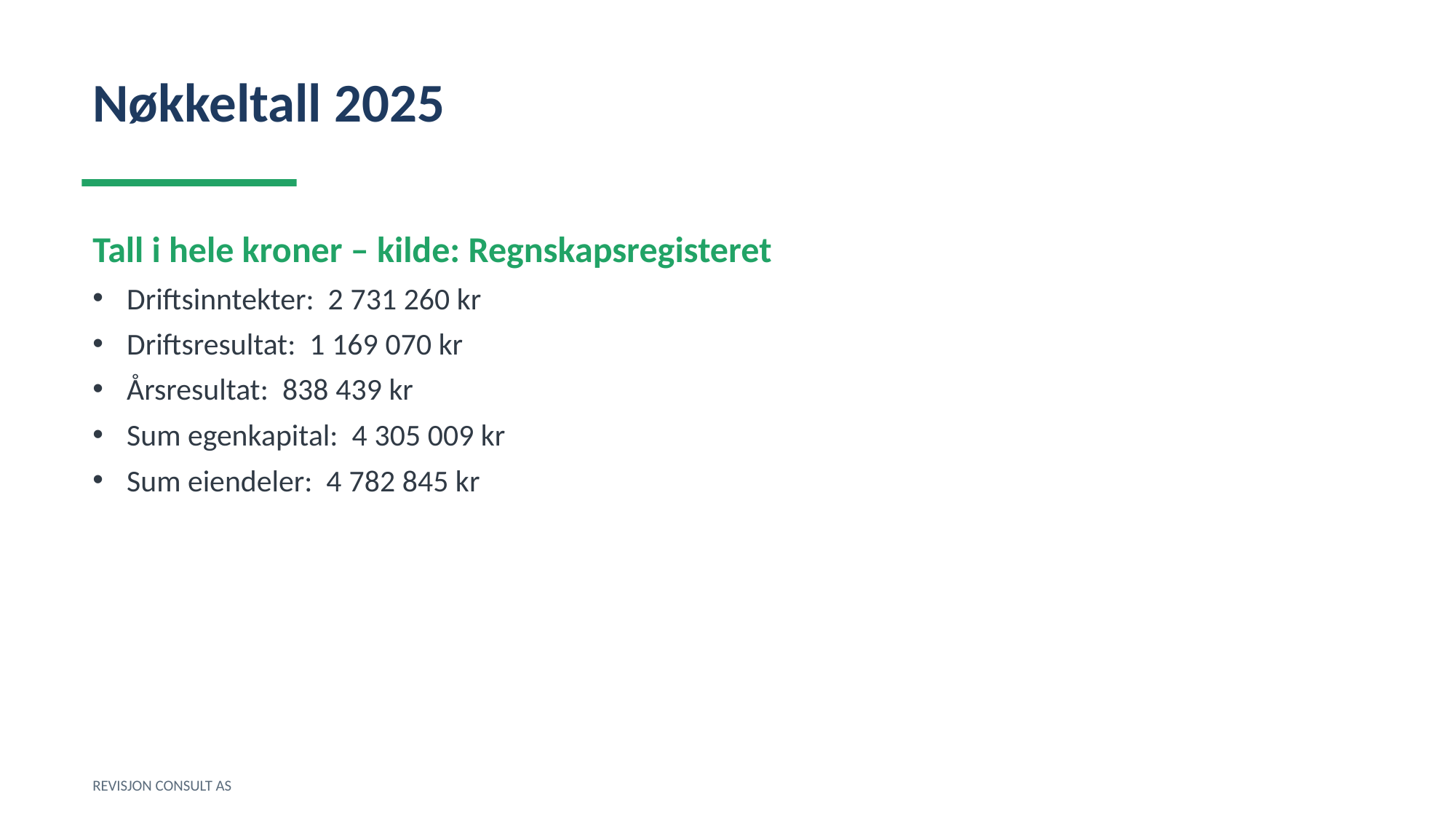

Nøkkeltall 2025

Tall i hele kroner – kilde: Regnskapsregisteret
Driftsinntekter:  2 731 260 kr
Driftsresultat:  1 169 070 kr
Årsresultat:  838 439 kr
Sum egenkapital:  4 305 009 kr
Sum eiendeler:  4 782 845 kr
REVISJON CONSULT AS